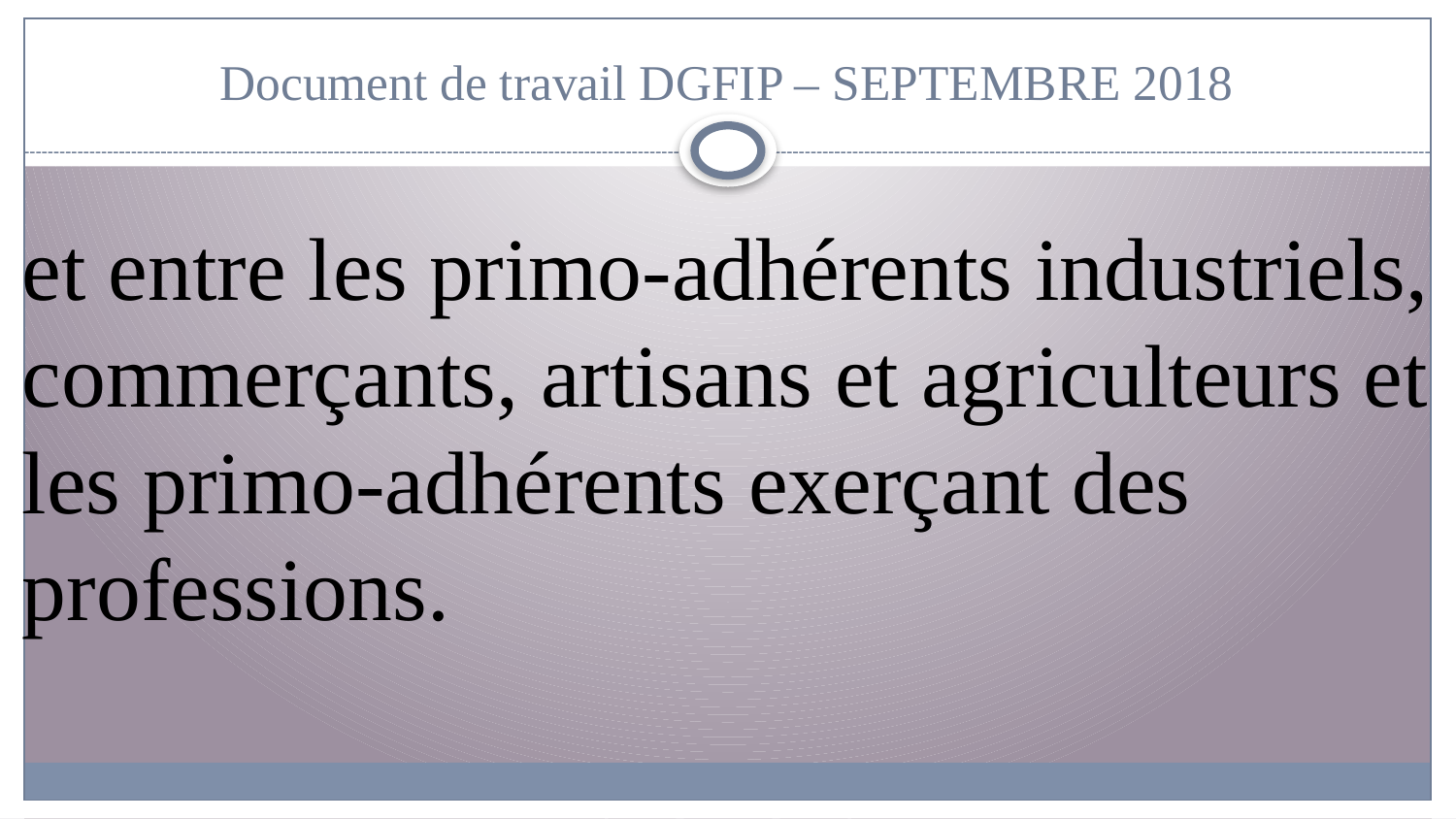

# Document de travail DGFIP – SEPTEMBRE 2018
et entre les primo-adhérents industriels, commerçants, artisans et agriculteurs et les primo-adhérents exerçant des professions.